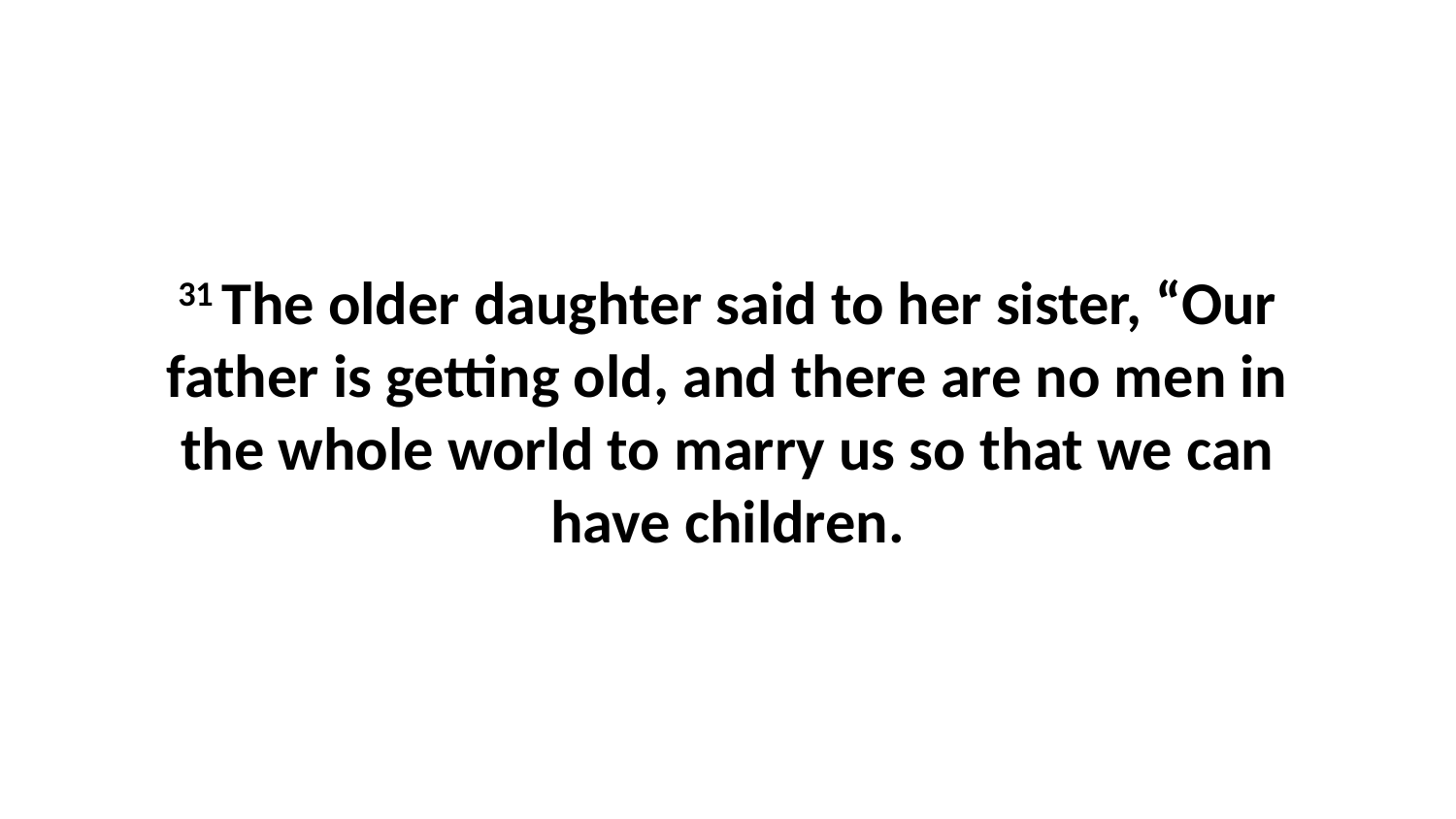

31 The older daughter said to her sister, “Our father is getting old, and there are no men in the whole world to marry us so that we can have children.